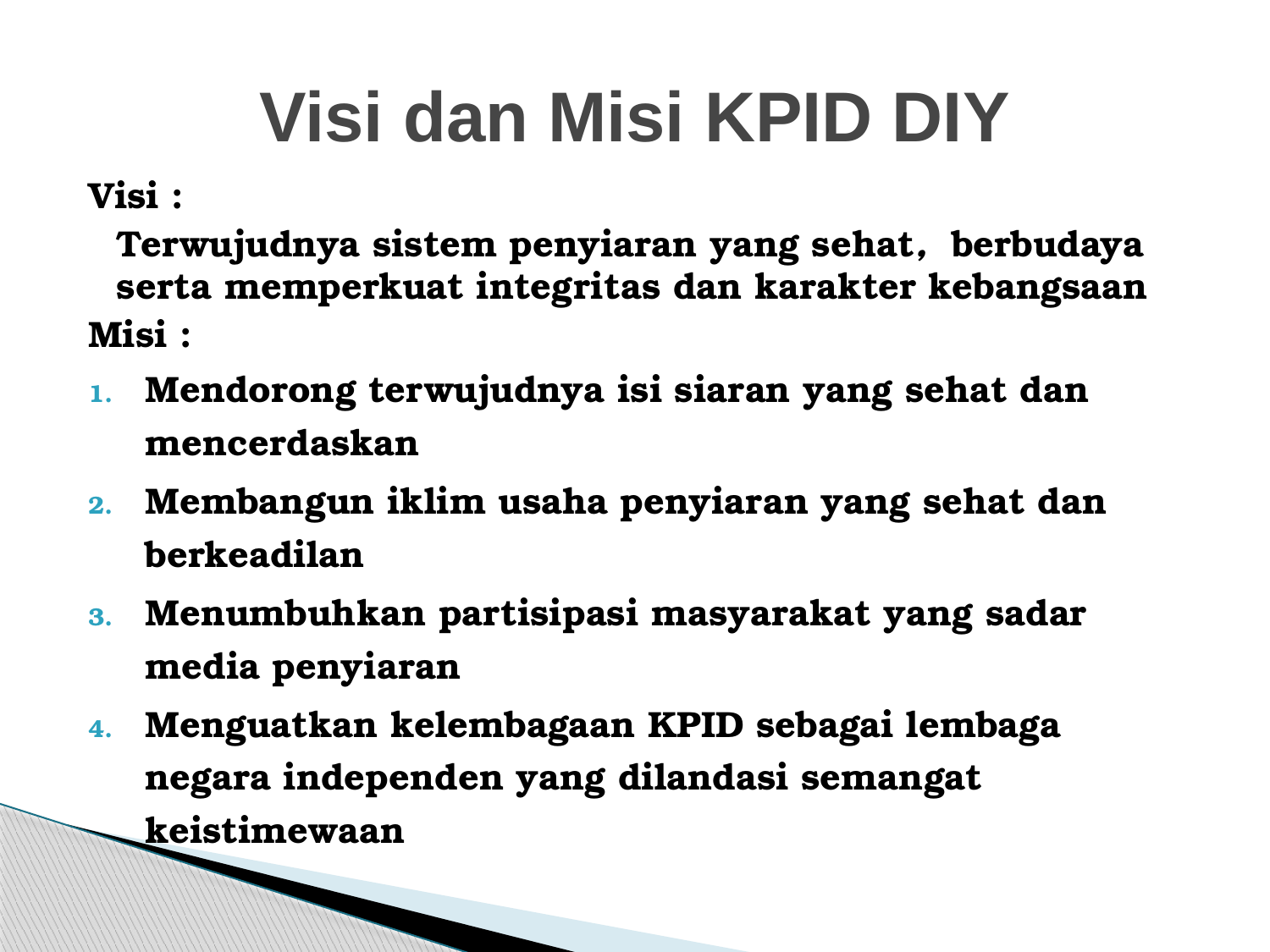

# Visi dan Misi KPID DIY
Visi :
	Terwujudnya sistem penyiaran yang sehat,  berbudaya serta memperkuat integritas dan karakter kebangsaan
Misi :
Mendorong terwujudnya isi siaran yang sehat dan mencerdaskan
Membangun iklim usaha penyiaran yang sehat dan berkeadilan
Menumbuhkan partisipasi masyarakat yang sadar media penyiaran
Menguatkan kelembagaan KPID sebagai lembaga negara independen yang dilandasi semangat keistimewaan